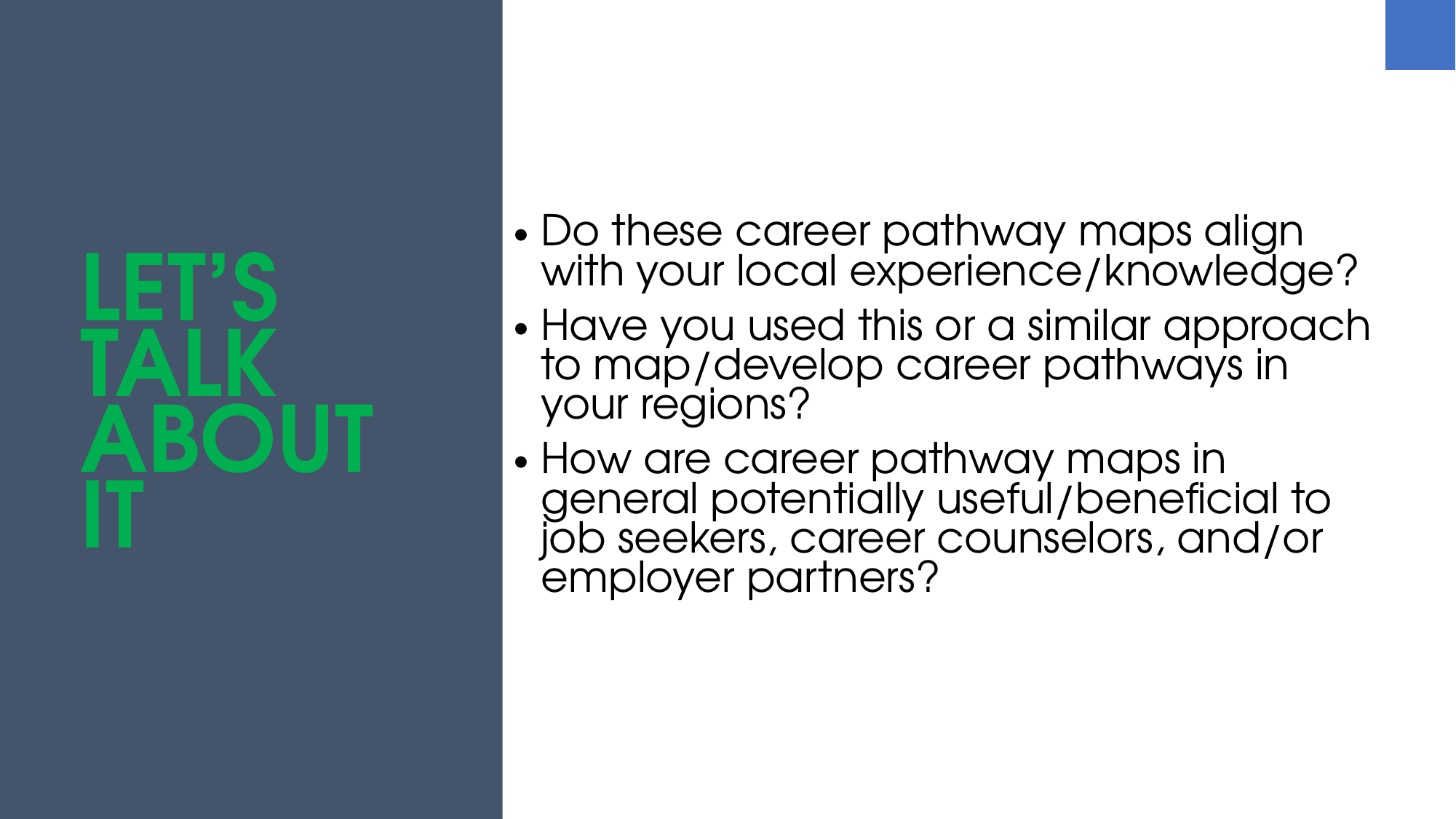

Do these career pathway maps align  with your local experience/knowledge?
Have you used this or a similar approach to map/develop career pathways in your regions?
How are career pathway maps in general potentially useful/beneficial to job seekers, career counselors, and/or employer partners?
# LET’S TALK ABOUT IT
LET’S TALK ABOUT IT